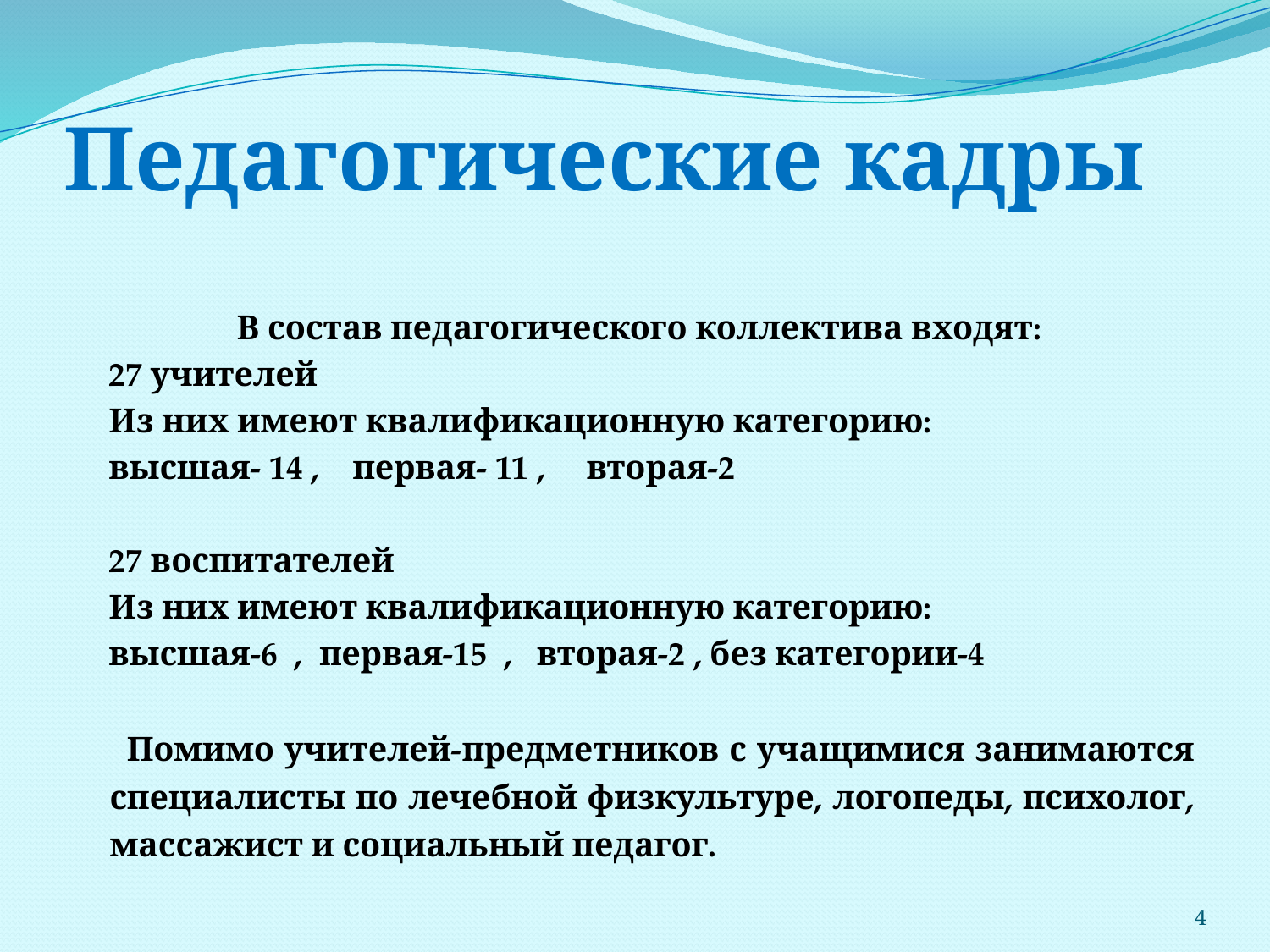

# Педагогические кадры

 В состав педагогического коллектива входят:
    27 учителей
    Из них имеют квалификационную категорию:
    высшая- 14 ,    первая- 11 ,     вторая-2

    27 воспитателей
    Из них имеют квалификационную категорию:
    высшая-6  ,  первая-15  ,   вторая-2 , без категории-4

     Помимо учителей-предметников с учащимися занимаются специалисты по лечебной физкультуре, логопеды, психолог, массажист и социальный педагог.

4